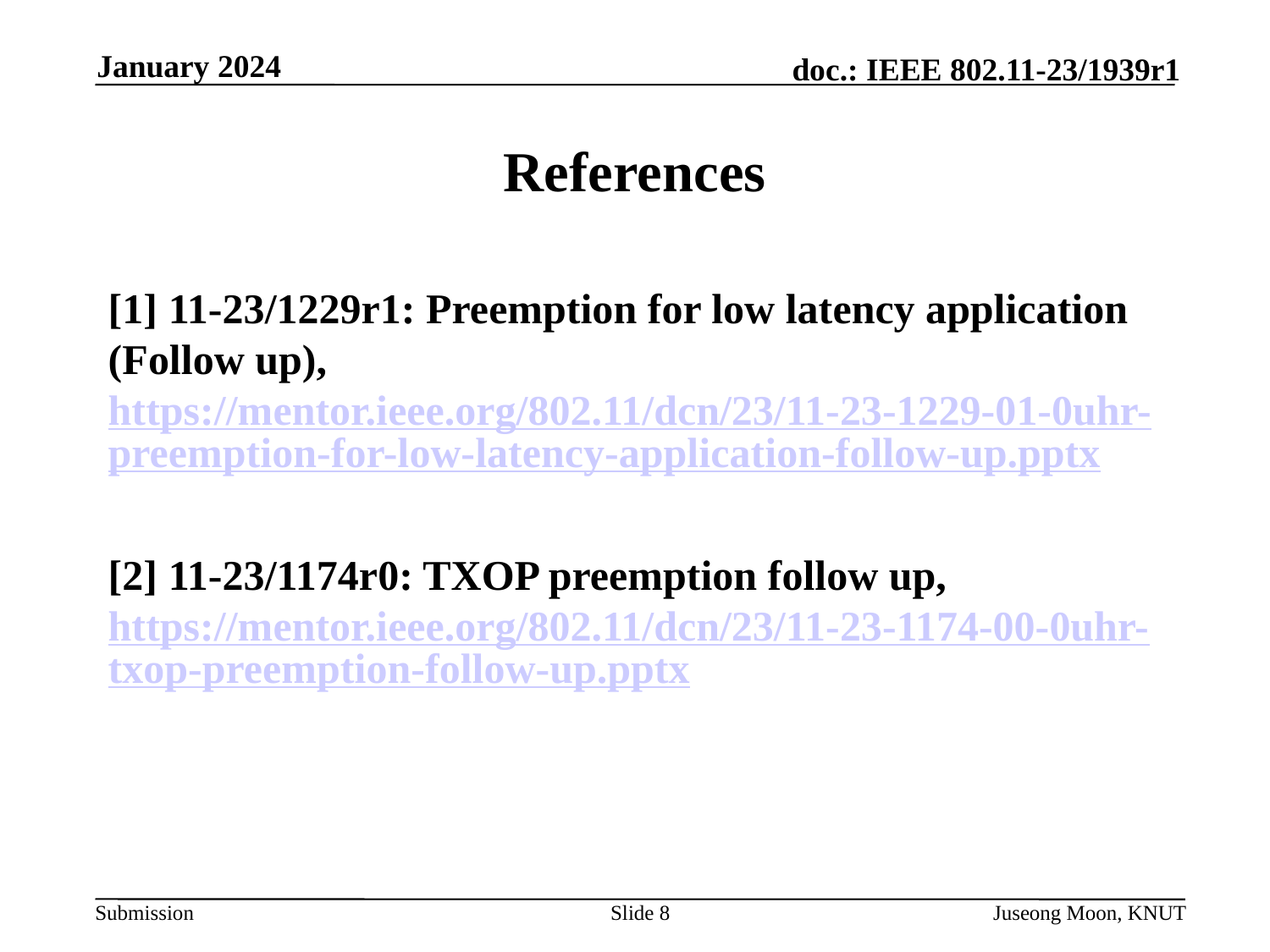

January 2024
# References
[1] 11-23/1229r1: Preemption for low latency application (Follow up), https://mentor.ieee.org/802.11/dcn/23/11-23-1229-01-0uhr-preemption-for-low-latency-application-follow-up.pptx

[2] 11-23/1174r0: TXOP preemption follow up, https://mentor.ieee.org/802.11/dcn/23/11-23-1174-00-0uhr-txop-preemption-follow-up.pptx
Slide 8
Juseong Moon, KNUT